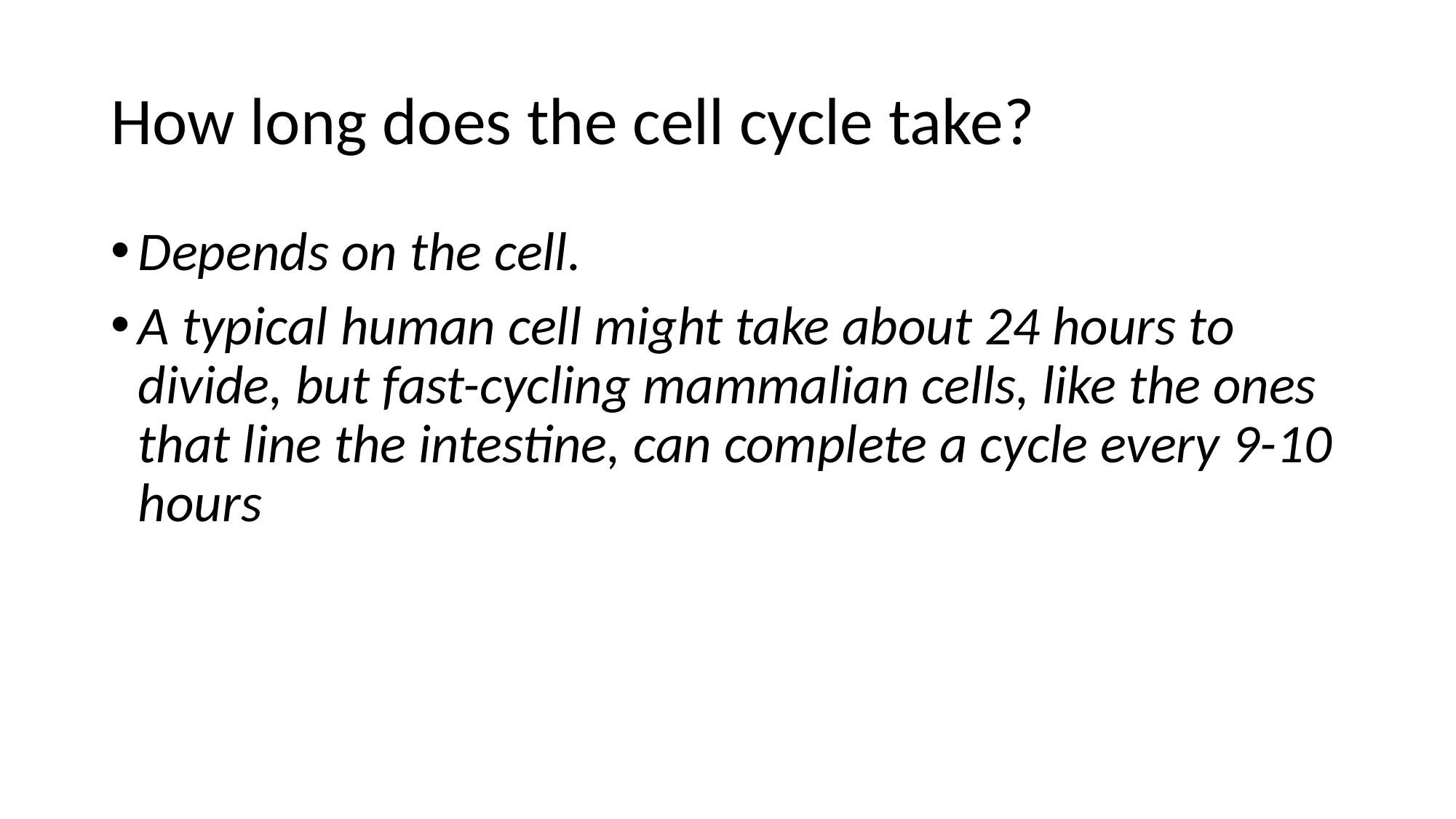

# How long does the cell cycle take?
Depends on the cell.
A typical human cell might take about 24 hours to divide, but fast-cycling mammalian cells, like the ones that line the intestine, can complete a cycle every 9-10 hours